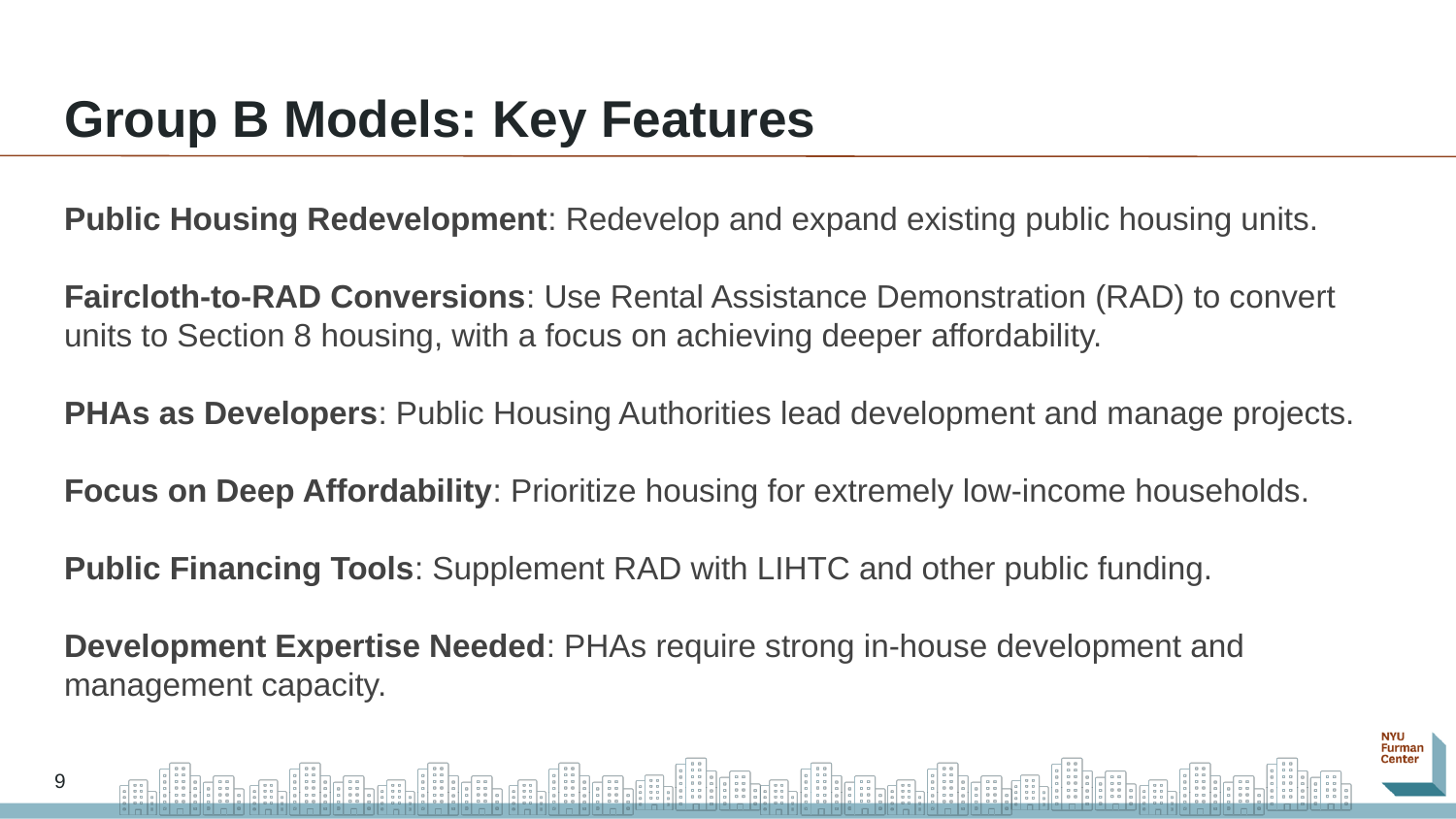

# Group B Models: Key Features
Public Housing Redevelopment: Redevelop and expand existing public housing units.

Faircloth-to-RAD Conversions: Use Rental Assistance Demonstration (RAD) to convert units to Section 8 housing, with a focus on achieving deeper affordability.

PHAs as Developers: Public Housing Authorities lead development and manage projects.

Focus on Deep Affordability: Prioritize housing for extremely low-income households.

Public Financing Tools: Supplement RAD with LIHTC and other public funding.

Development Expertise Needed: PHAs require strong in-house development and management capacity.
9